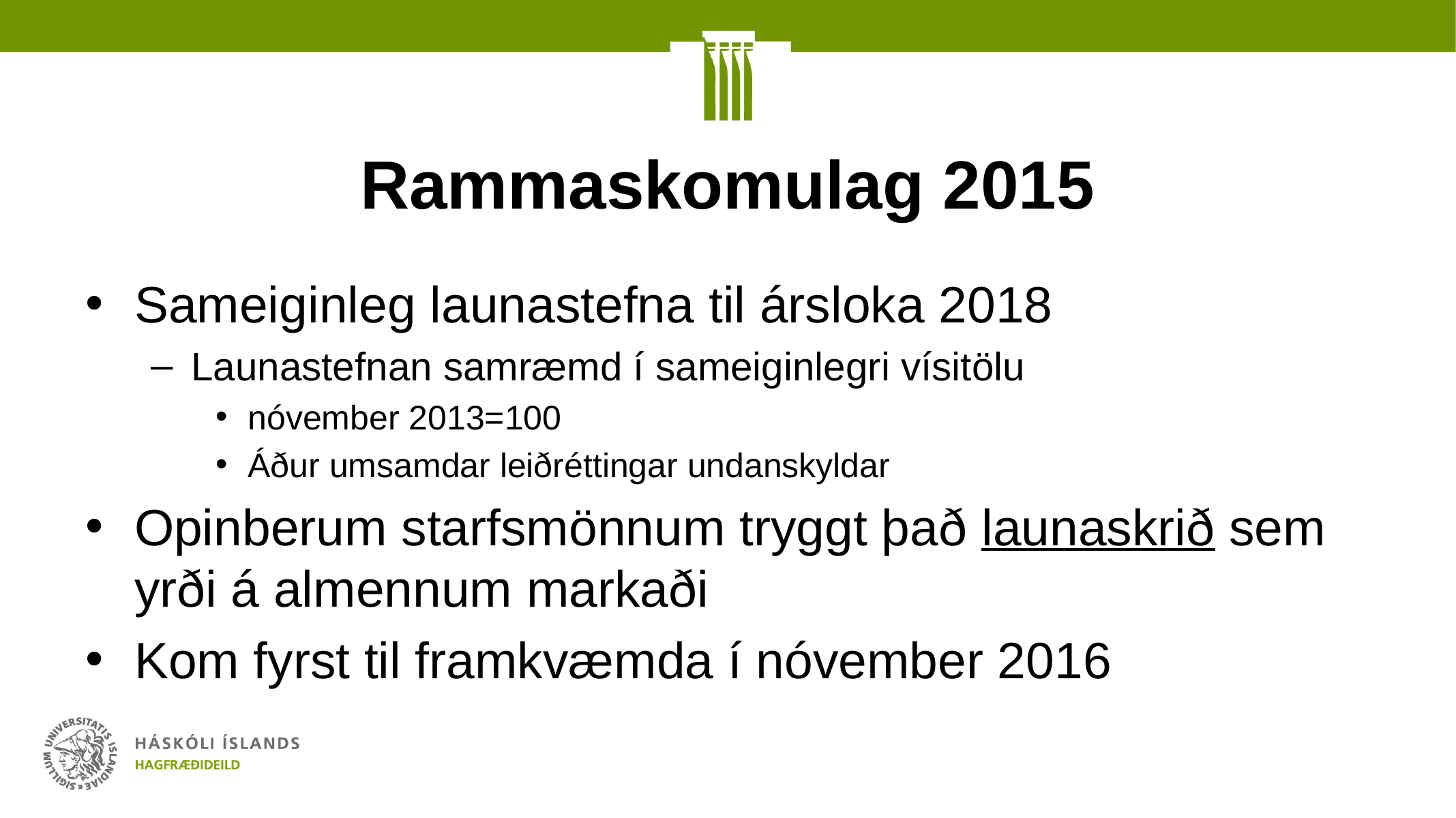

# Rammaskomulag 2015
Sameiginleg launastefna til ársloka 2018
Launastefnan samræmd í sameiginlegri vísitölu
nóvember 2013=100
Áður umsamdar leiðréttingar undanskyldar
Opinberum starfsmönnum tryggt það launaskrið sem yrði á almennum markaði
Kom fyrst til framkvæmda í nóvember 2016